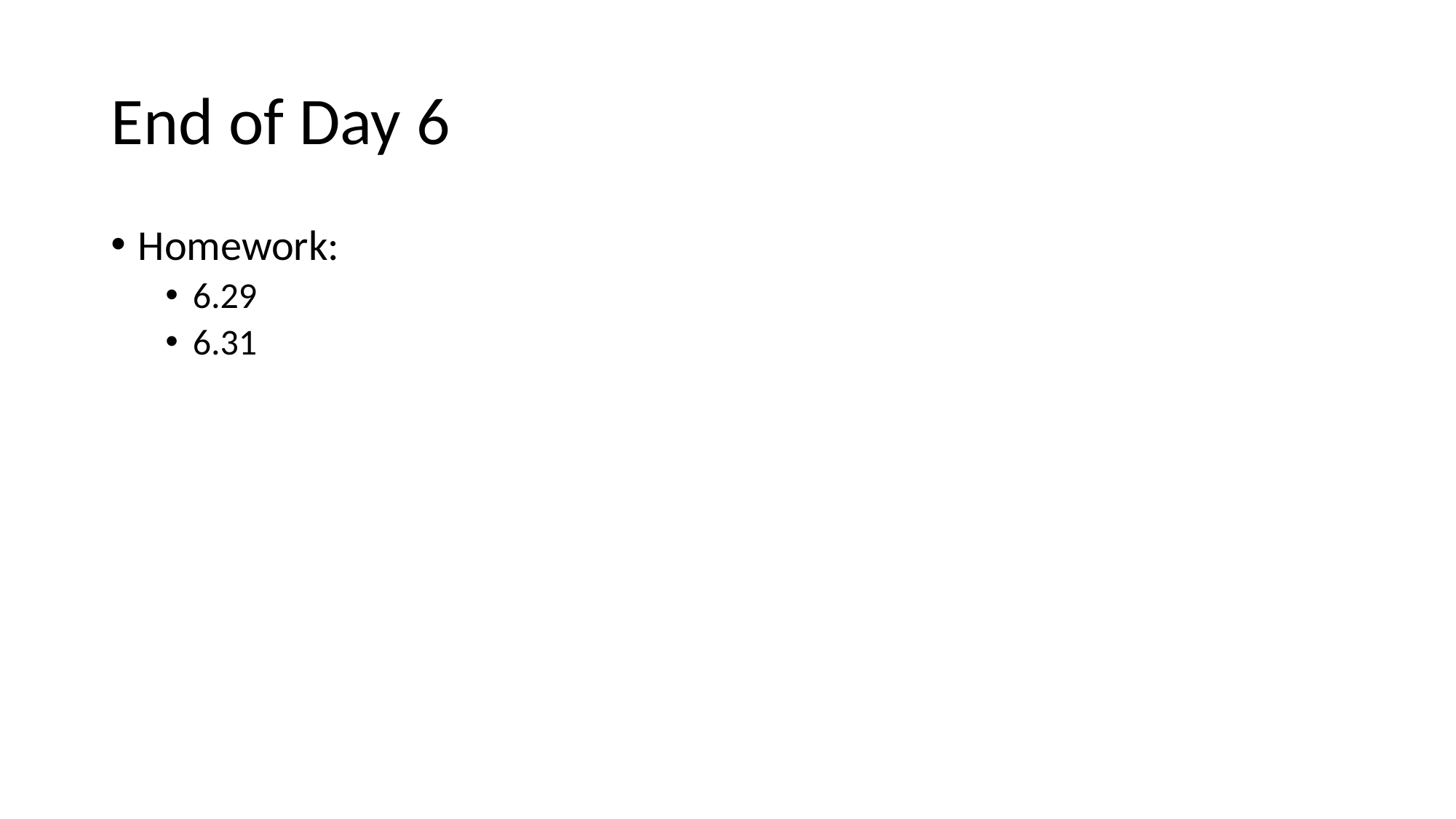

# End of Day 6
Homework:
6.29
6.31